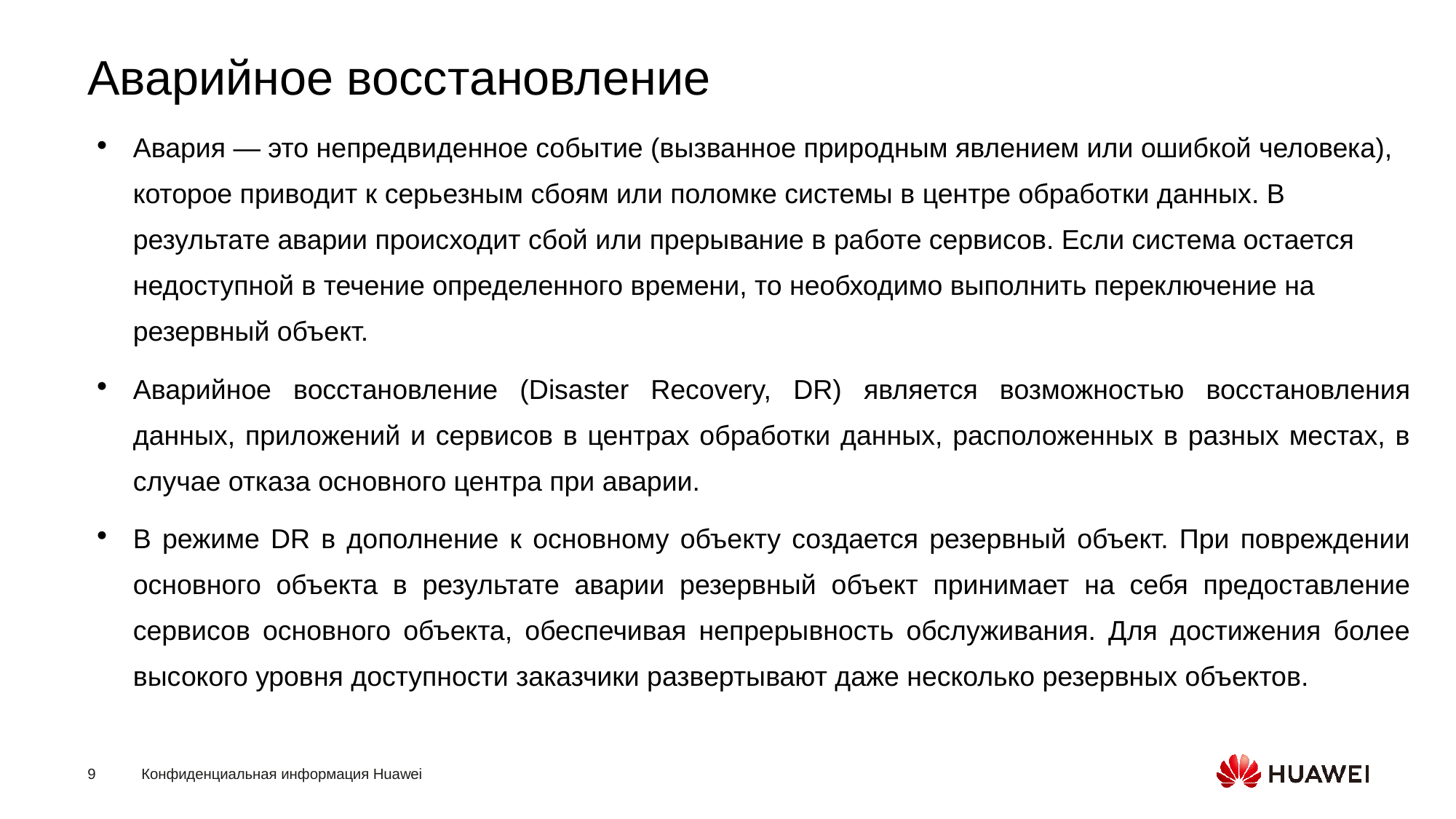

# Аварийное восстановление
Авария — это непредвиденное событие (вызванное природным явлением или ошибкой человека), которое приводит к серьезным сбоям или поломке системы в центре обработки данных. В результате аварии происходит сбой или прерывание в работе сервисов. Если система остается недоступной в течение определенного времени, то необходимо выполнить переключение на резервный объект.
Аварийное восстановление (Disaster Recovery, DR) является возможностью восстановления данных, приложений и сервисов в центрах обработки данных, расположенных в разных местах, в случае отказа основного центра при аварии.
В режиме DR в дополнение к основному объекту создается резервный объект. При повреждении основного объекта в результате аварии резервный объект принимает на себя предоставление сервисов основного объекта, обеспечивая непрерывность обслуживания. Для достижения более высокого уровня доступности заказчики развертывают даже несколько резервных объектов.